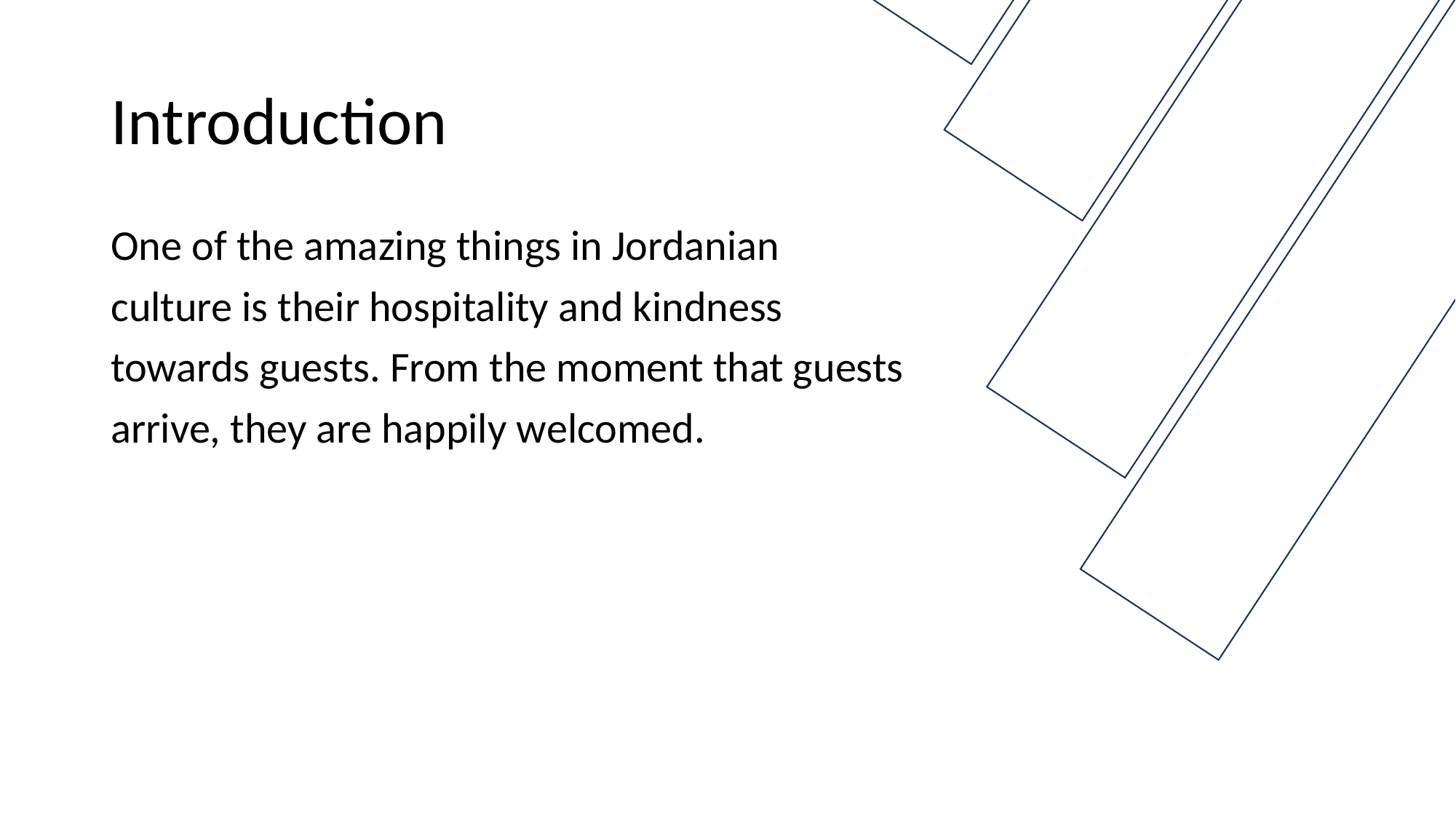

# Introduction
One of the amazing things in Jordanian
culture is their hospitality and kindness
towards guests. From the moment that guests
arrive, they are happily welcomed.